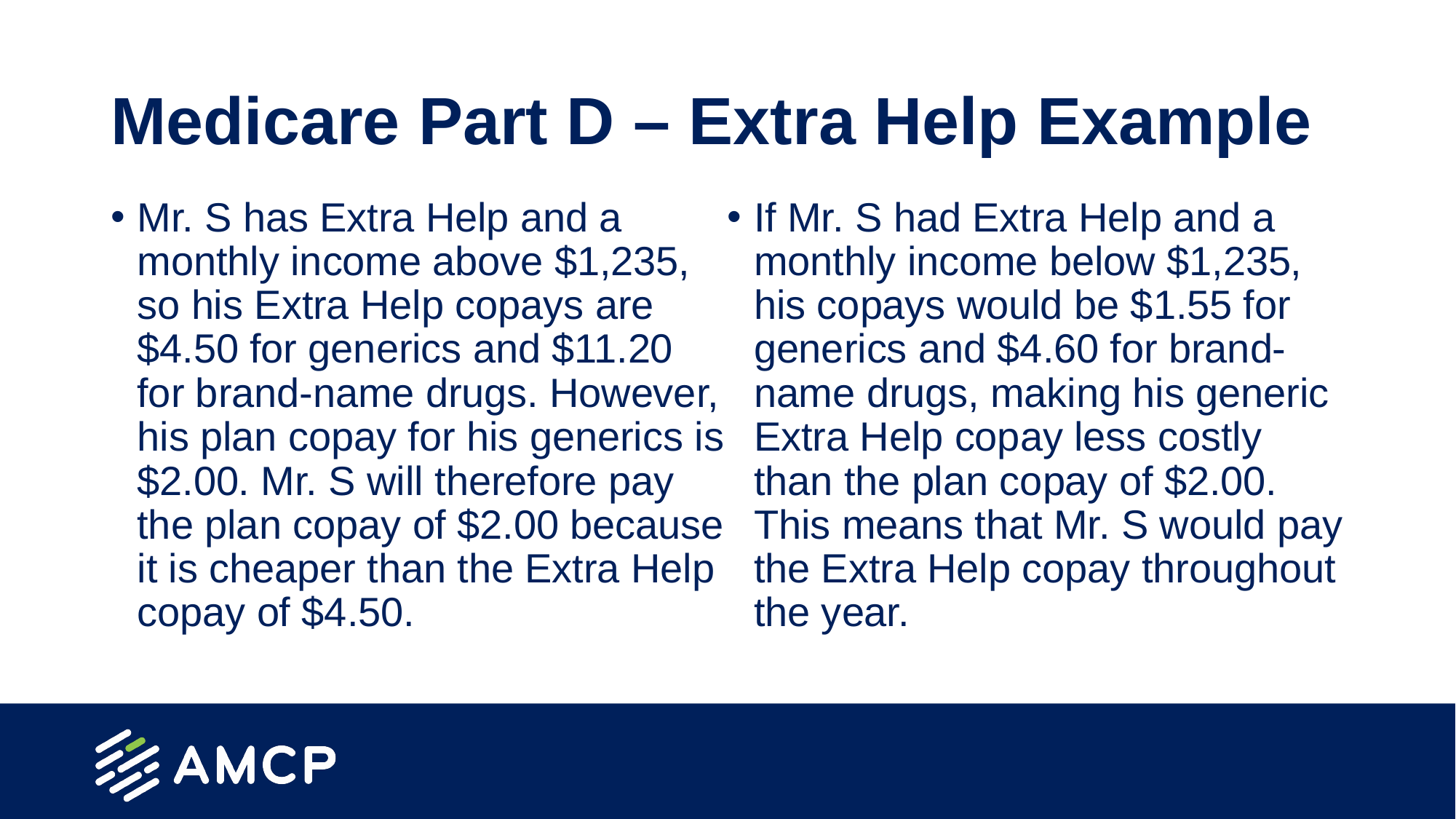

# Medicare Part D – Extra Help Example
Mr. S has Extra Help and a monthly income above $1,235, so his Extra Help copays are $4.50 for generics and $11.20 for brand-name drugs. However, his plan copay for his generics is $2.00. Mr. S will therefore pay the plan copay of $2.00 because it is cheaper than the Extra Help copay of $4.50.
If Mr. S had Extra Help and a monthly income below $1,235, his copays would be $1.55 for generics and $4.60 for brand-name drugs, making his generic Extra Help copay less costly than the plan copay of $2.00. This means that Mr. S would pay the Extra Help copay throughout the year.